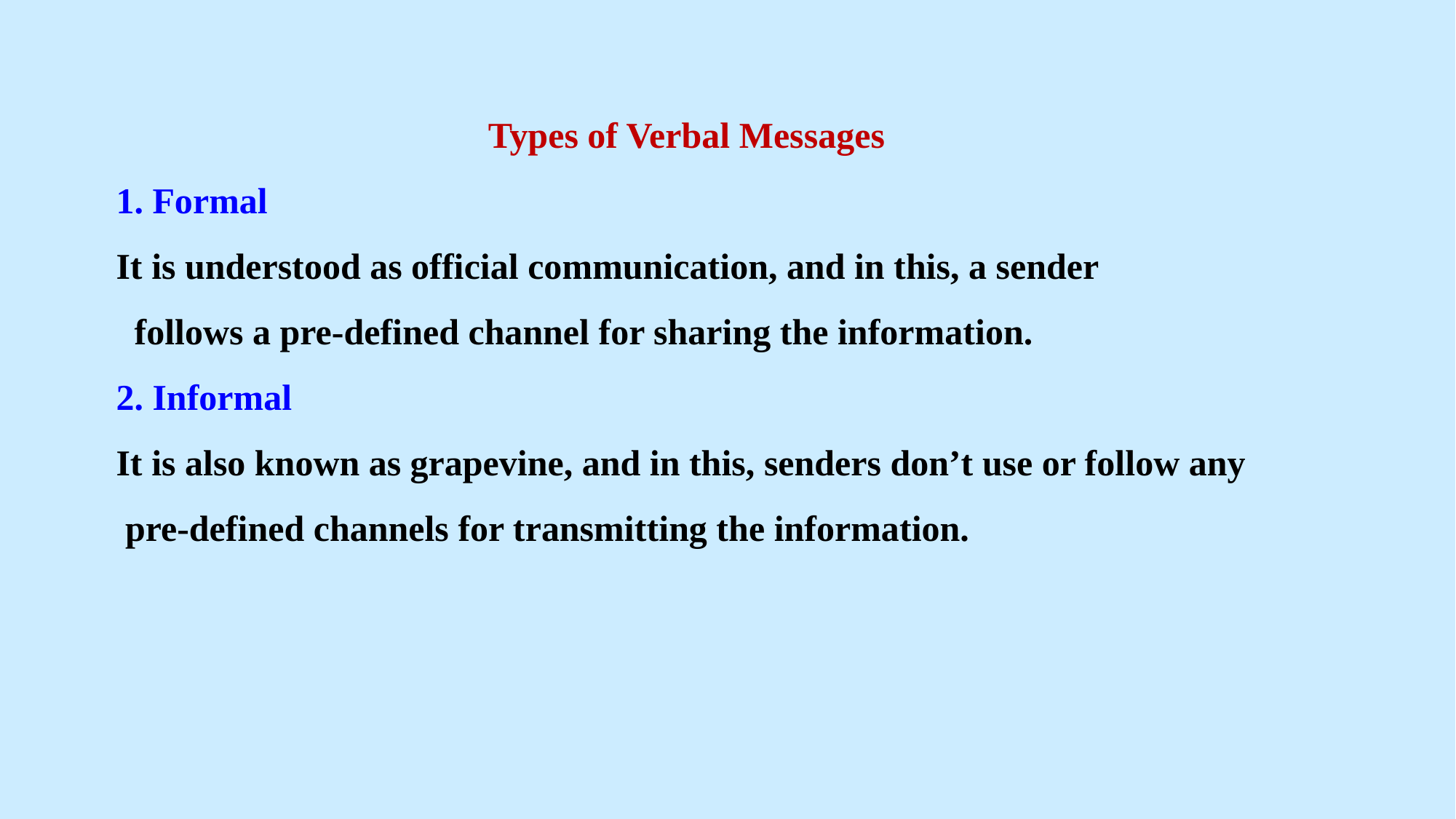

Types of Verbal Messages
1. Formal
It is understood as official communication, and in this, a sender
  follows a pre-defined channel for sharing the information.
2. Informal
It is also known as grapevine, and in this, senders don’t use or follow any
 pre-defined channels for transmitting the information.